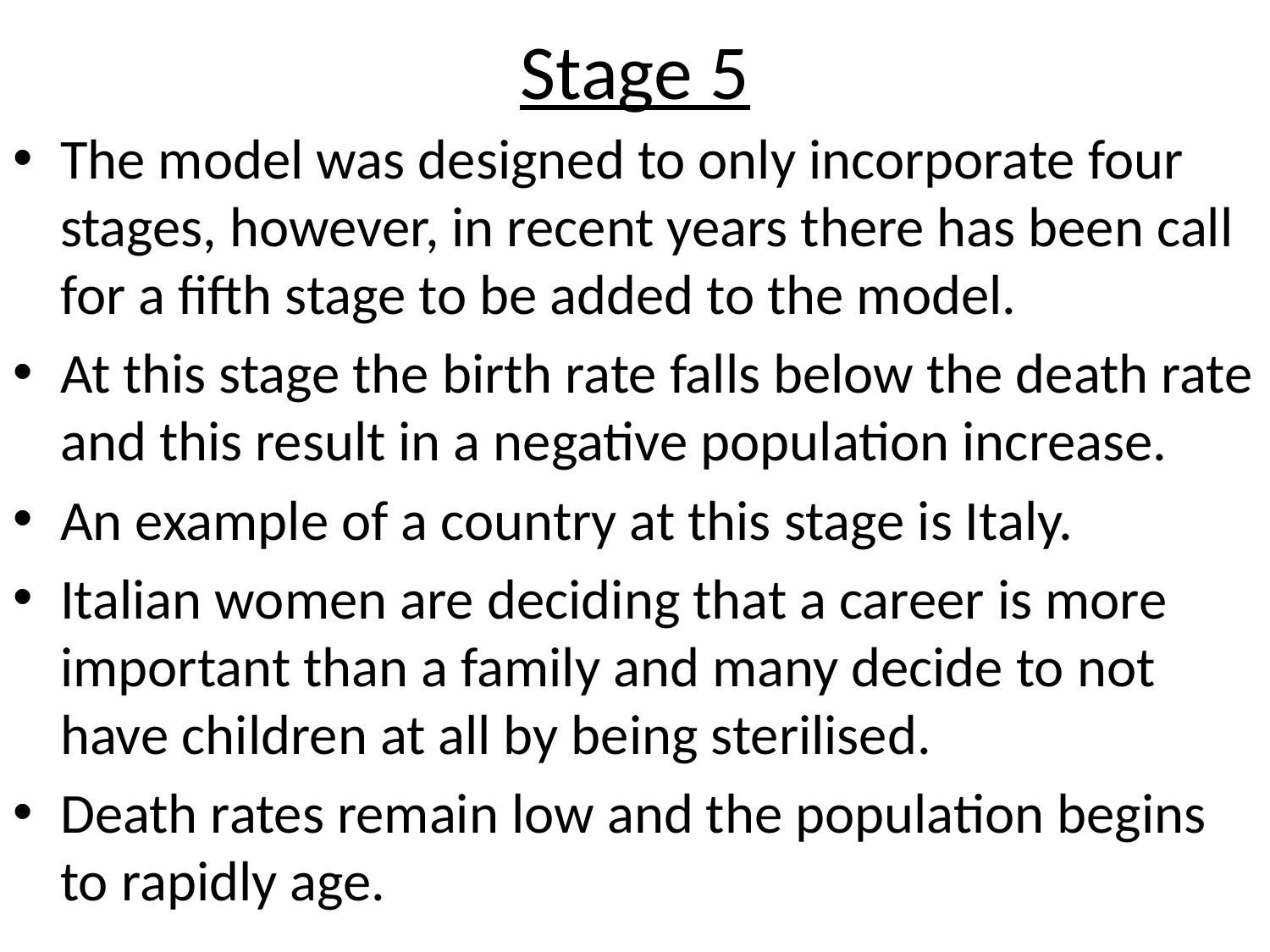

# Stage 5
The model was designed to only incorporate four stages, however, in recent years there has been call for a fifth stage to be added to the model.
At this stage the birth rate falls below the death rate and this result in a negative population increase.
An example of a country at this stage is Italy.
Italian women are deciding that a career is more important than a family and many decide to not have children at all by being sterilised.
Death rates remain low and the population begins to rapidly age.